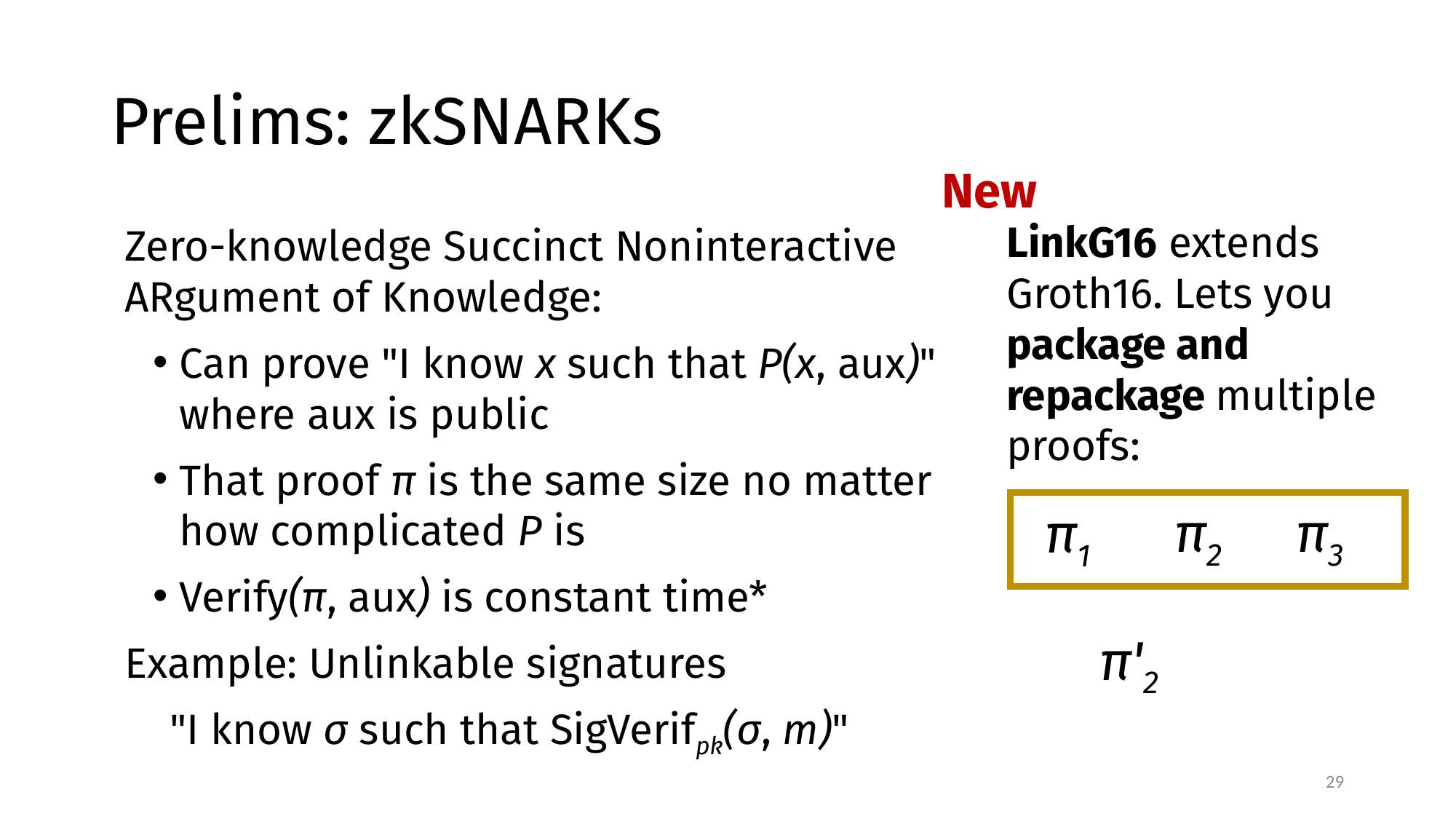

# Prelims: zkSNARKs
New
LinkG16 extends Groth16. Lets you package and repackage multiple proofs:
Zero-knowledge Succinct Noninteractive ARgument of Knowledge:
Can prove "I know x such that P(x, aux)" where aux is public
That proof π is the same size no matter how complicated P is
Verify(π, aux) is constant time*
Example: Unlinkable signatures
    "I know σ such that SigVerifpk(σ, m)"

π2
π3
π1
π'2
29